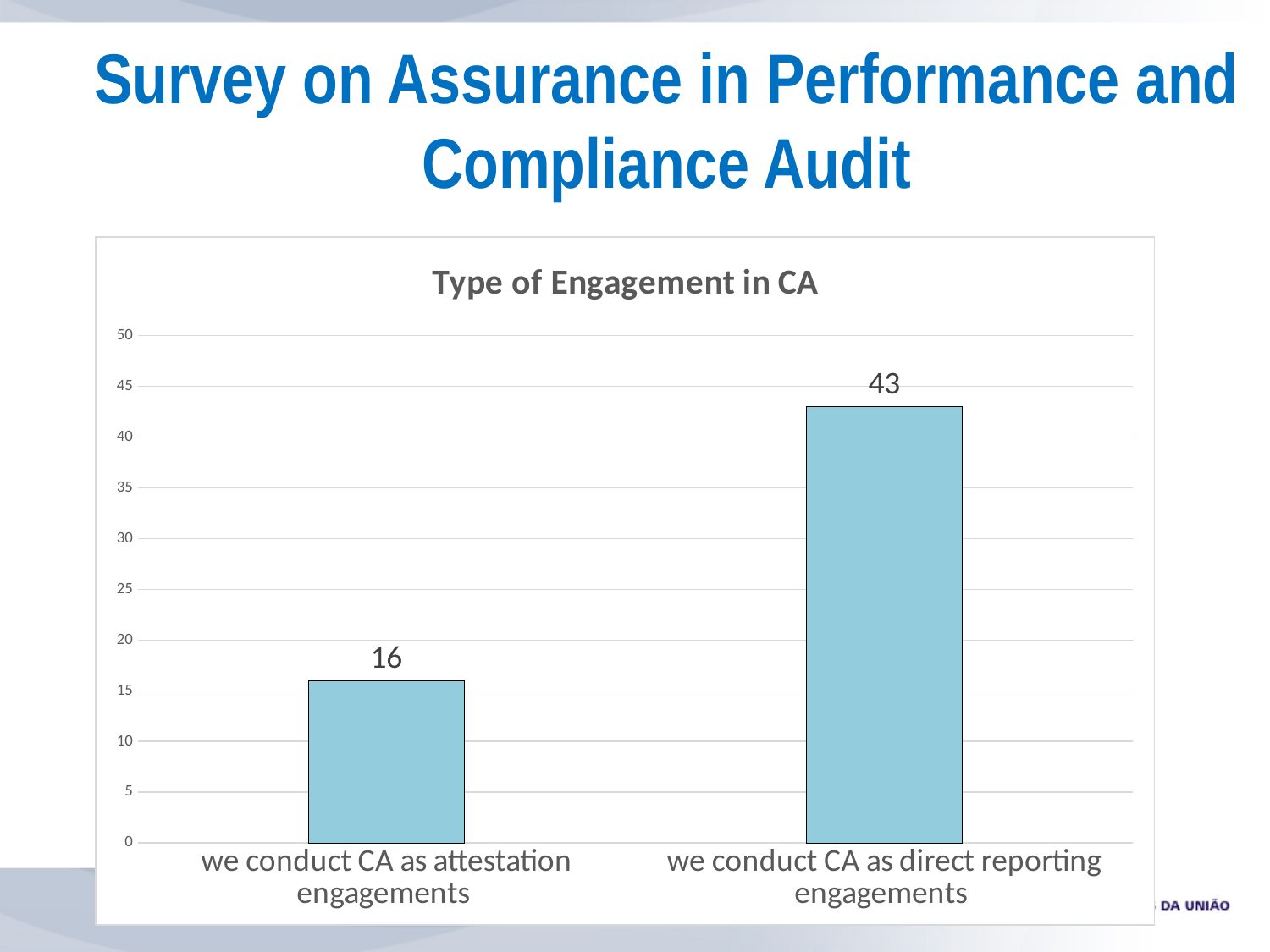

# Survey on Assurance in Performance and Compliance Audit

### Chart: Type of Engagement in CA

| Category |  |
|---|---|
| we conduct CA as attestation engagements  | 16.0 |
| we conduct CA as direct reporting engagements  | 43.0 |